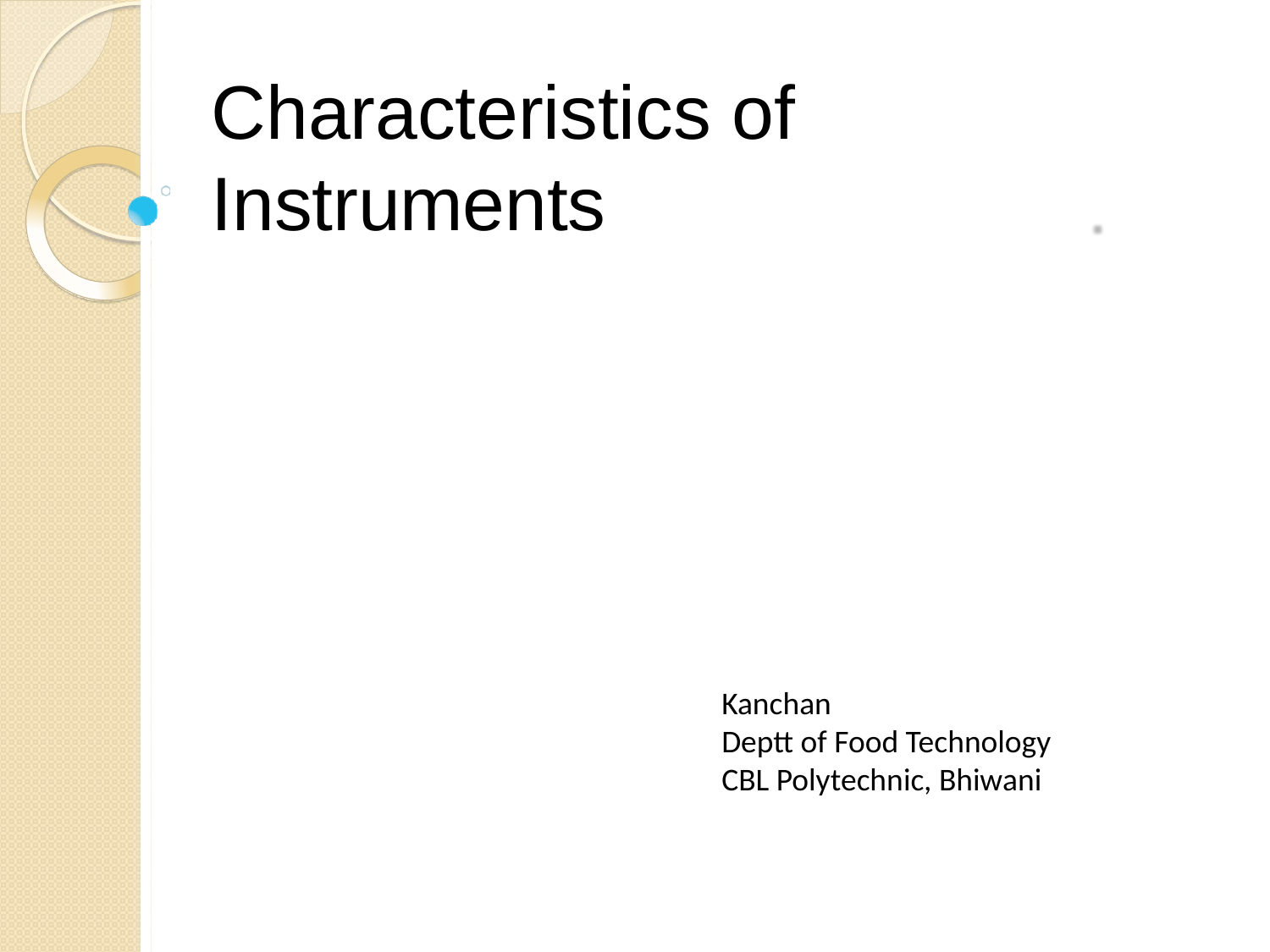

# Characteristics of Instruments

Kanchan
Deptt of Food Technology
CBL Polytechnic, Bhiwani